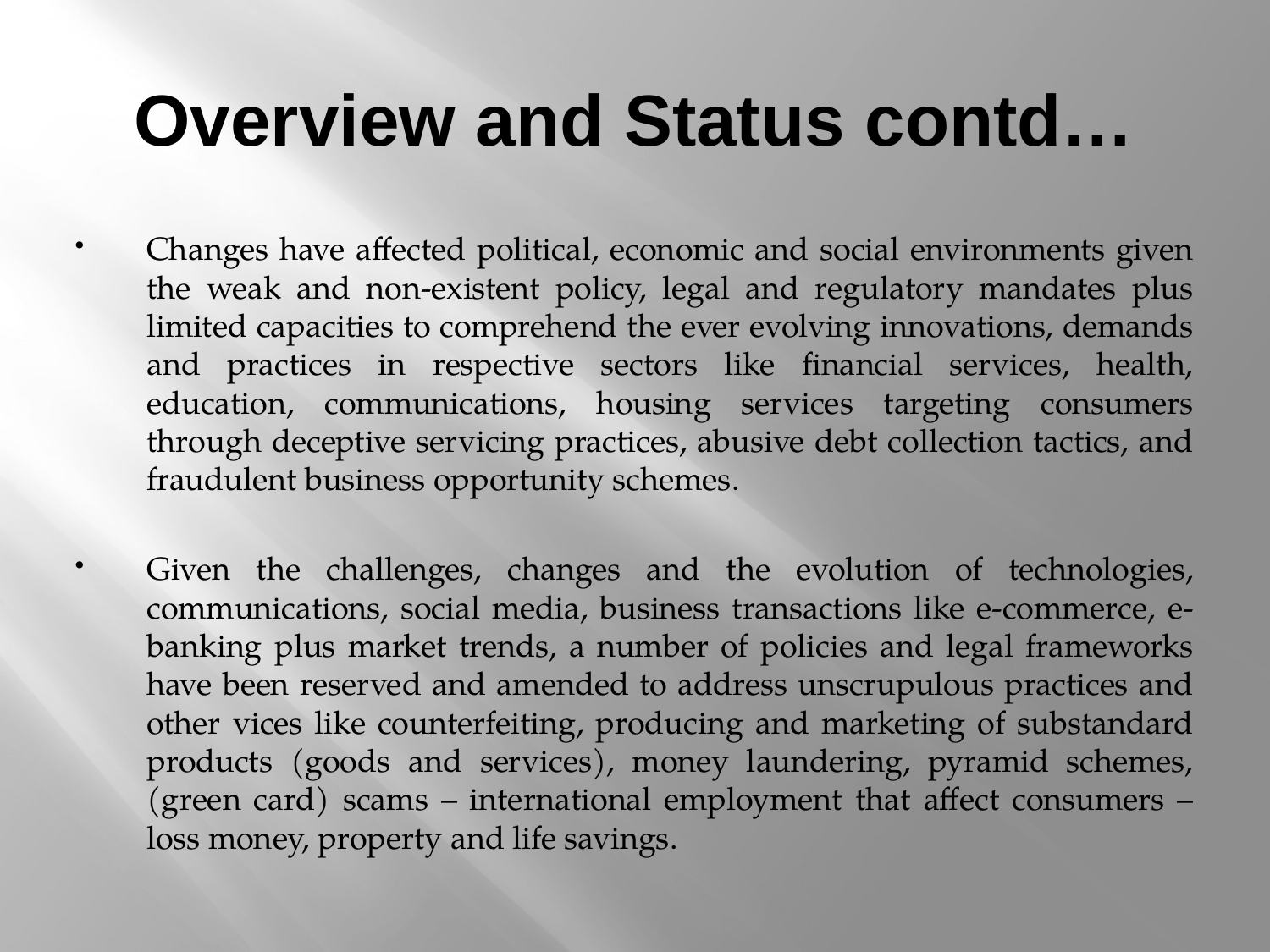

# Overview and Status contd…
Changes have affected political, economic and social environments given the weak and non-existent policy, legal and regulatory mandates plus limited capacities to comprehend the ever evolving innovations, demands and practices in respective sectors like financial services, health, education, communications, housing services targeting consumers through deceptive servicing practices, abusive debt collection tactics, and fraudulent business opportunity schemes.

Given the challenges, changes and the evolution of technologies, communications, social media, business transactions like e-commerce, e-banking plus market trends, a number of policies and legal frameworks have been reserved and amended to address unscrupulous practices and other vices like counterfeiting, producing and marketing of substandard products (goods and services), money laundering, pyramid schemes, (green card) scams – international employment that affect consumers – loss money, property and life savings.